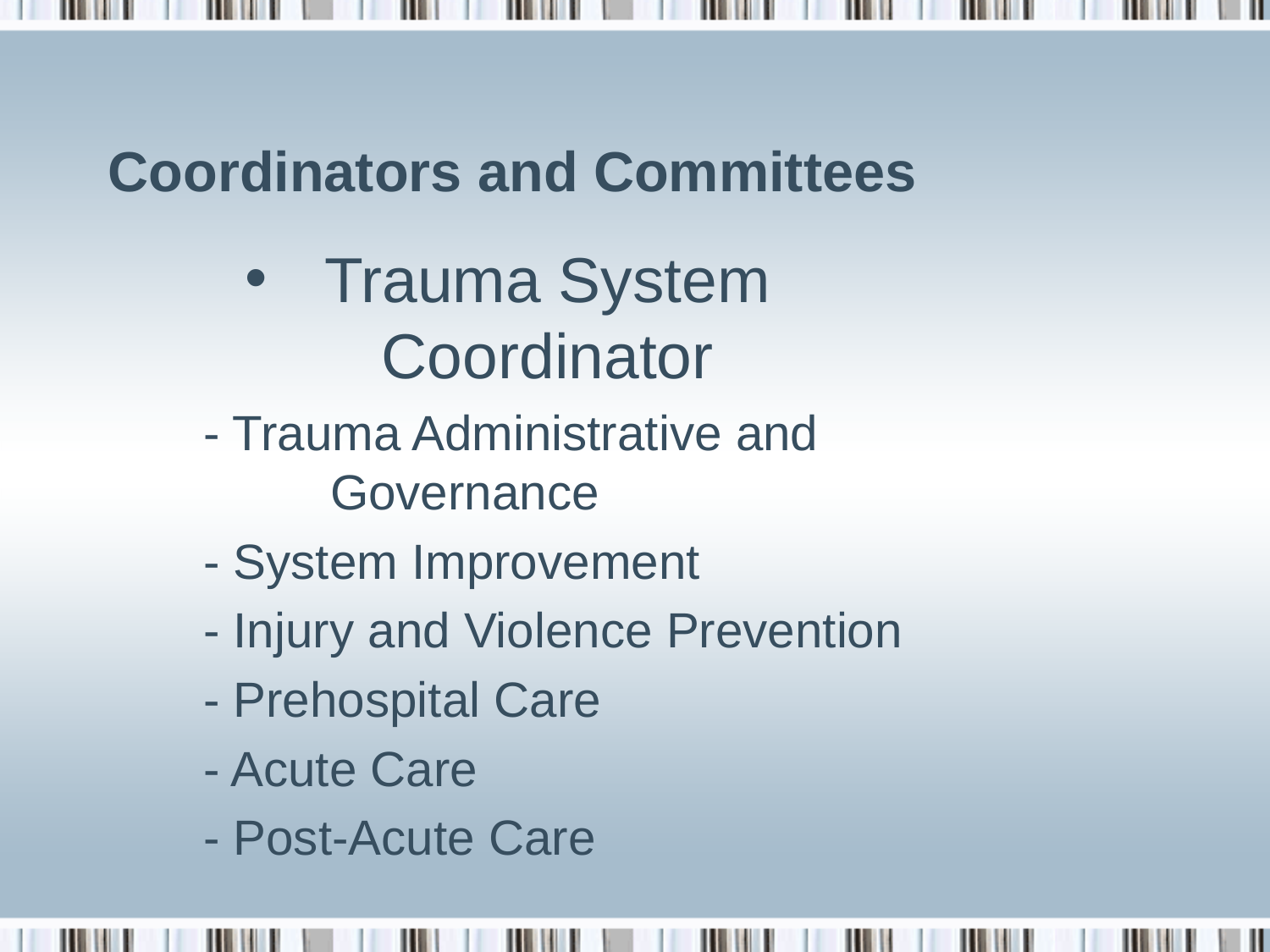

# Coordinators and Committees
Trauma System Coordinator
	- Trauma Administrative and 			Governance
	- System Improvement
	- Injury and Violence Prevention
	- Prehospital Care
	- Acute Care
	- Post-Acute Care